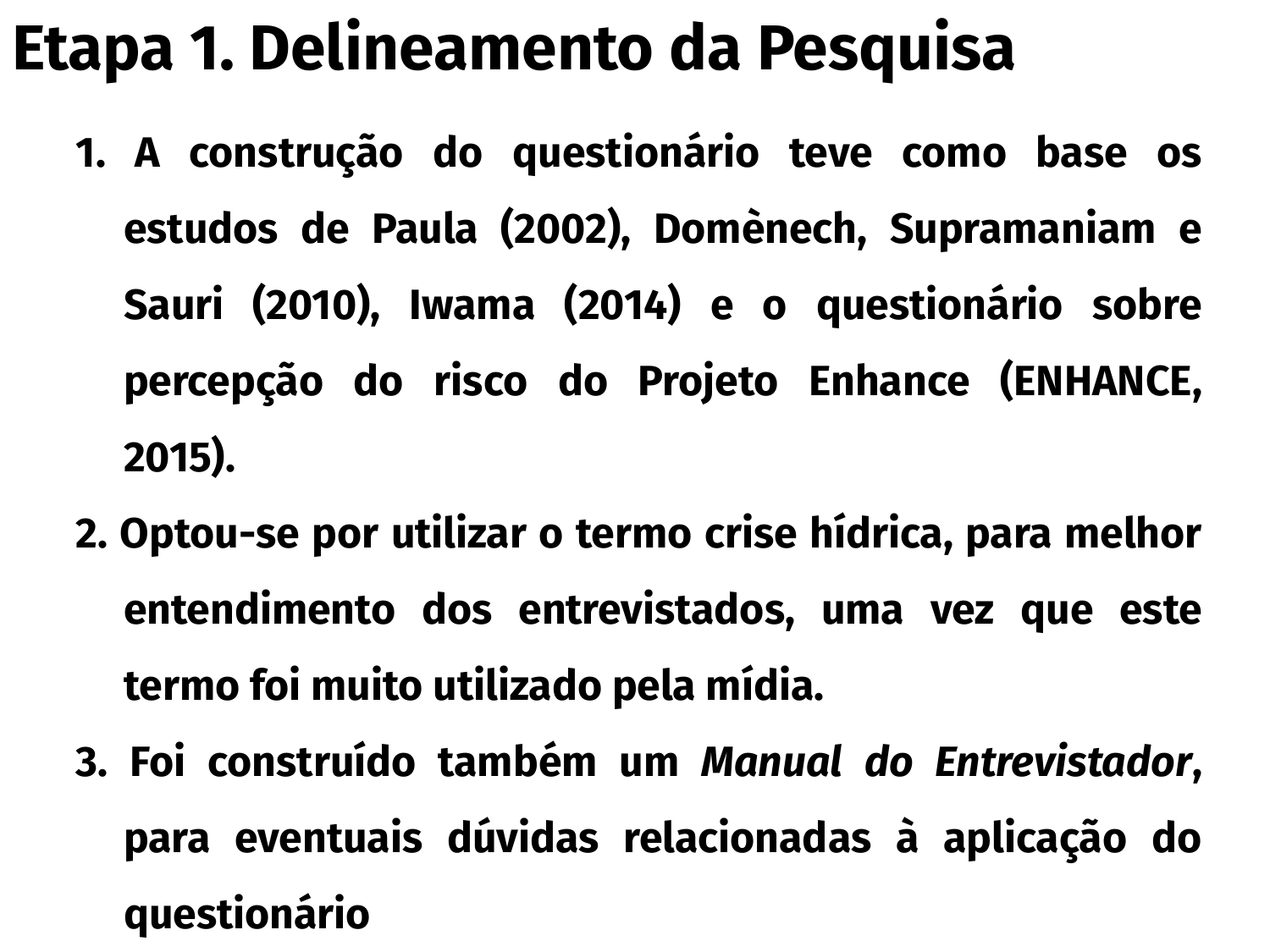

Etapa 1. Delineamento da Pesquisa
1. A construção do questionário teve como base os estudos de Paula (2002), Domènech, Supramaniam e Sauri (2010), Iwama (2014) e o questionário sobre percepção do risco do Projeto Enhance (ENHANCE, 2015).
2. Optou-se por utilizar o termo crise hídrica, para melhor entendimento dos entrevistados, uma vez que este termo foi muito utilizado pela mídia.
3. Foi construído também um Manual do Entrevistador, para eventuais dúvidas relacionadas à aplicação do questionário